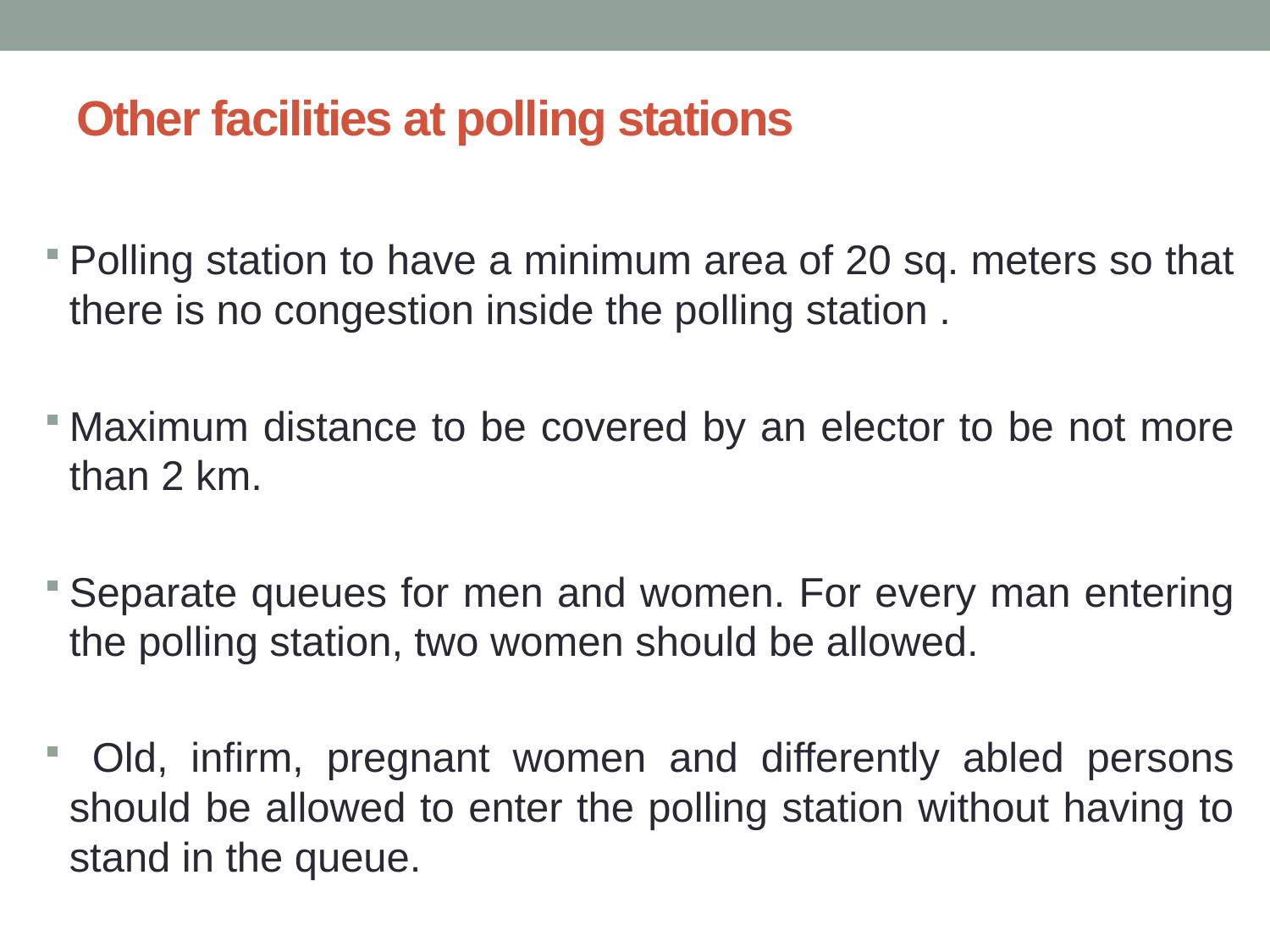

# Other facilities at polling stations

Polling station to have a minimum area of 20 sq. meters so that there is no congestion inside the polling station .

Maximum distance to be covered by an elector to be not more than 2 km.

Separate queues for men and women. For every man entering the polling station, two women should be allowed.

 Old, infirm, pregnant women and differently abled persons should be allowed to enter the polling station without having to stand in the queue.